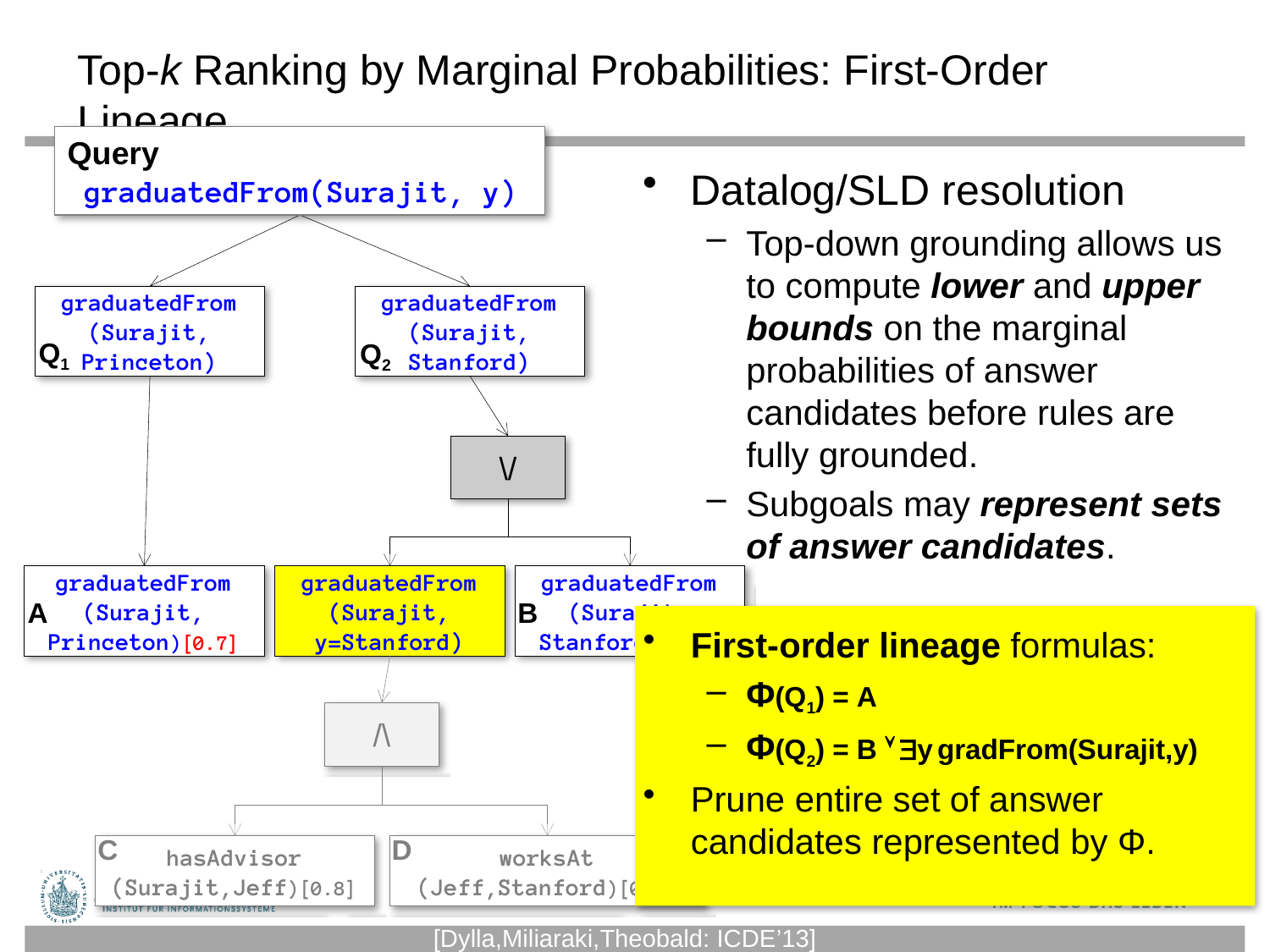

# Top-k Ranking by Marginal Probabilities: First-Order Lineage
Query
 graduatedFrom(Surajit, y)
Datalog/SLD resolution
Top-down grounding allows us to compute lower and upper bounds on the marginal probabilities of answer candidates before rules are fully grounded.
Subgoals may represent sets of answer candidates.

First-order lineage formulas:
Φ(Q1) = A
Φ(Q2) = B ∨ ∃y gradFrom(Surajit,y)
Prune entire set of answer candidates represented by Φ.

graduatedFrom
(Surajit, Princeton)
graduatedFrom
(Surajit, Stanford)
Q1
Q2
\/
graduatedFrom
(Surajit, Princeton)[0.7]
graduatedFrom
(Surajit, y=Stanford)
graduatedFrom
(Surajit, Stanford)[0.6]
A
B

/\
C
D
hasAdvisor
(Surajit,Jeff)[0.8]
worksAt
(Jeff,Stanford)[0.9]
[Dylla,Miliaraki,Theobald: ICDE’13]